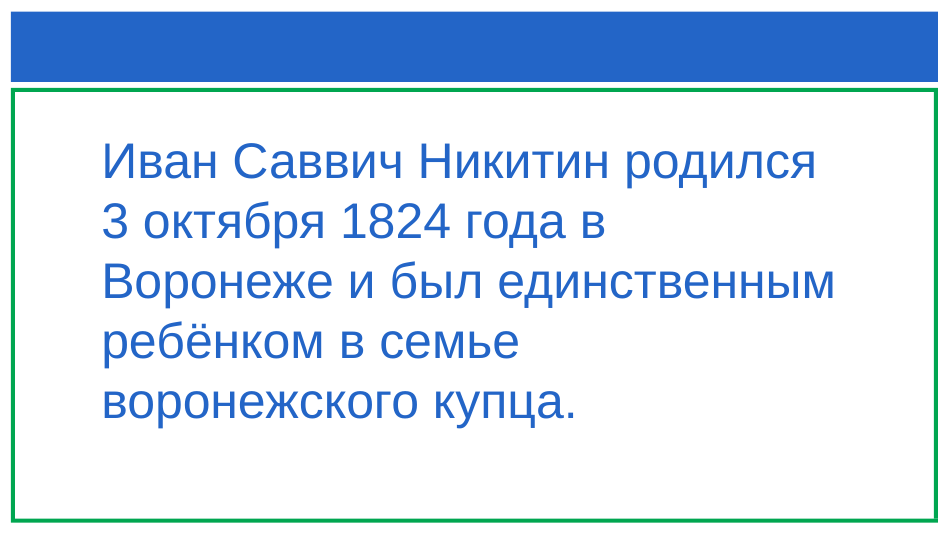

#
Иван Саввич Никитин родился 3 октября 1824 года в Воронеже и был единственным ребёнком в семье воронежского купца.